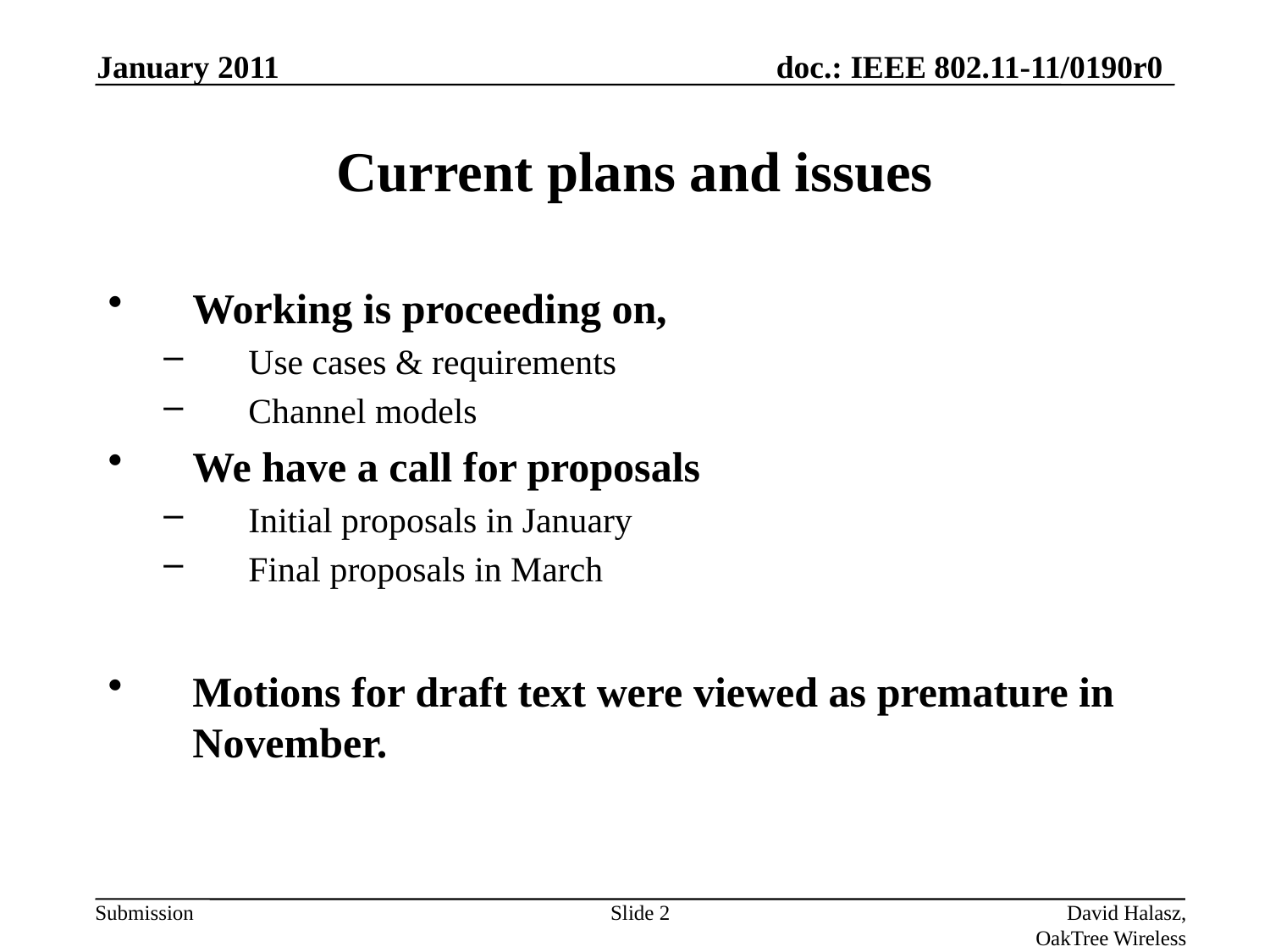

January 2011
# Current plans and issues
Working is proceeding on,
Use cases & requirements
Channel models
We have a call for proposals
Initial proposals in January
Final proposals in March

Motions for draft text were viewed as premature in November.

Slide 2
David Halasz, OakTree Wireless